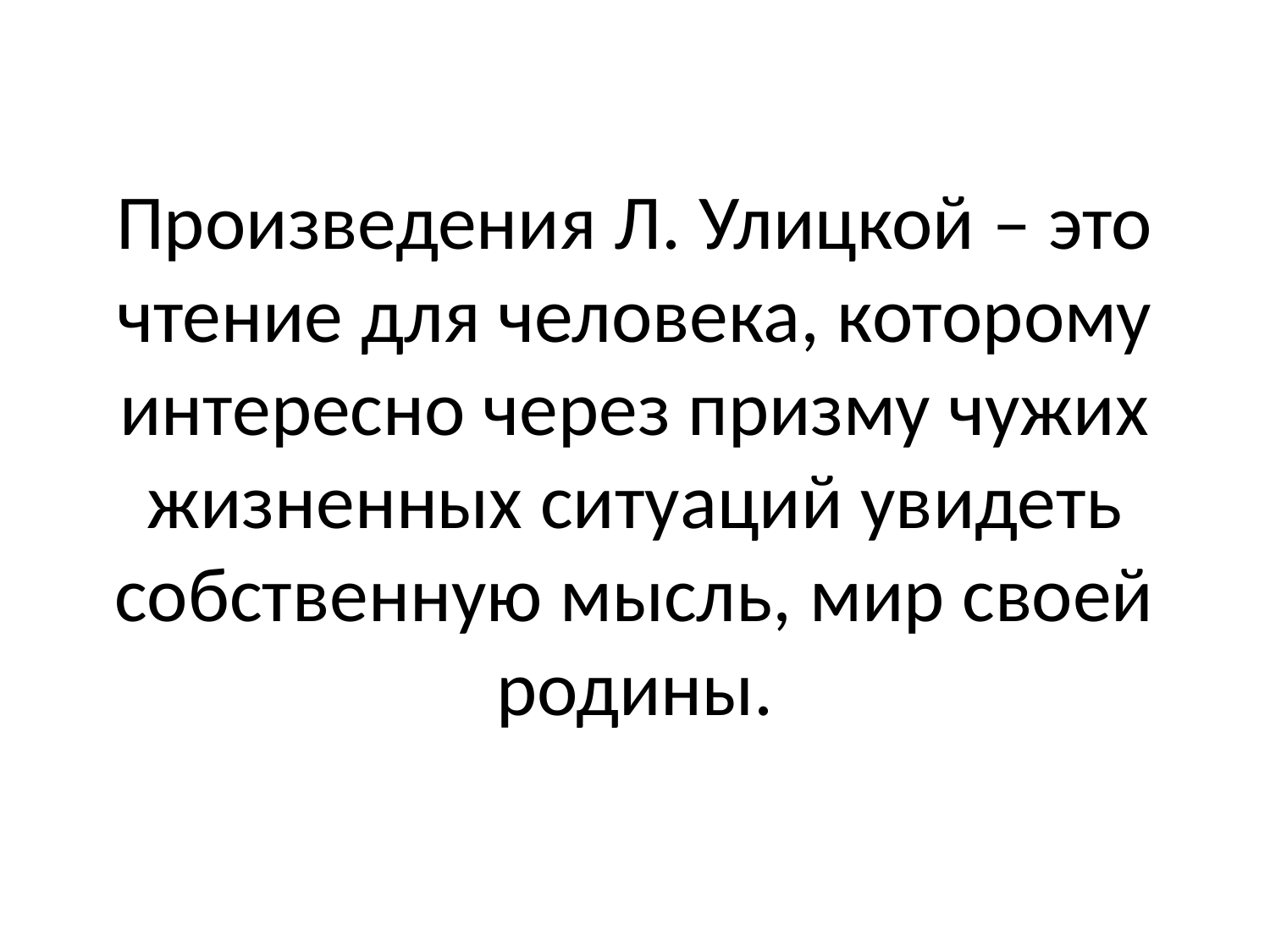

# Произведения Л. Улицкой – это чтение для человека, которому интересно через призму чужих жизненных ситуаций увидеть собственную мысль, мир своей родины.